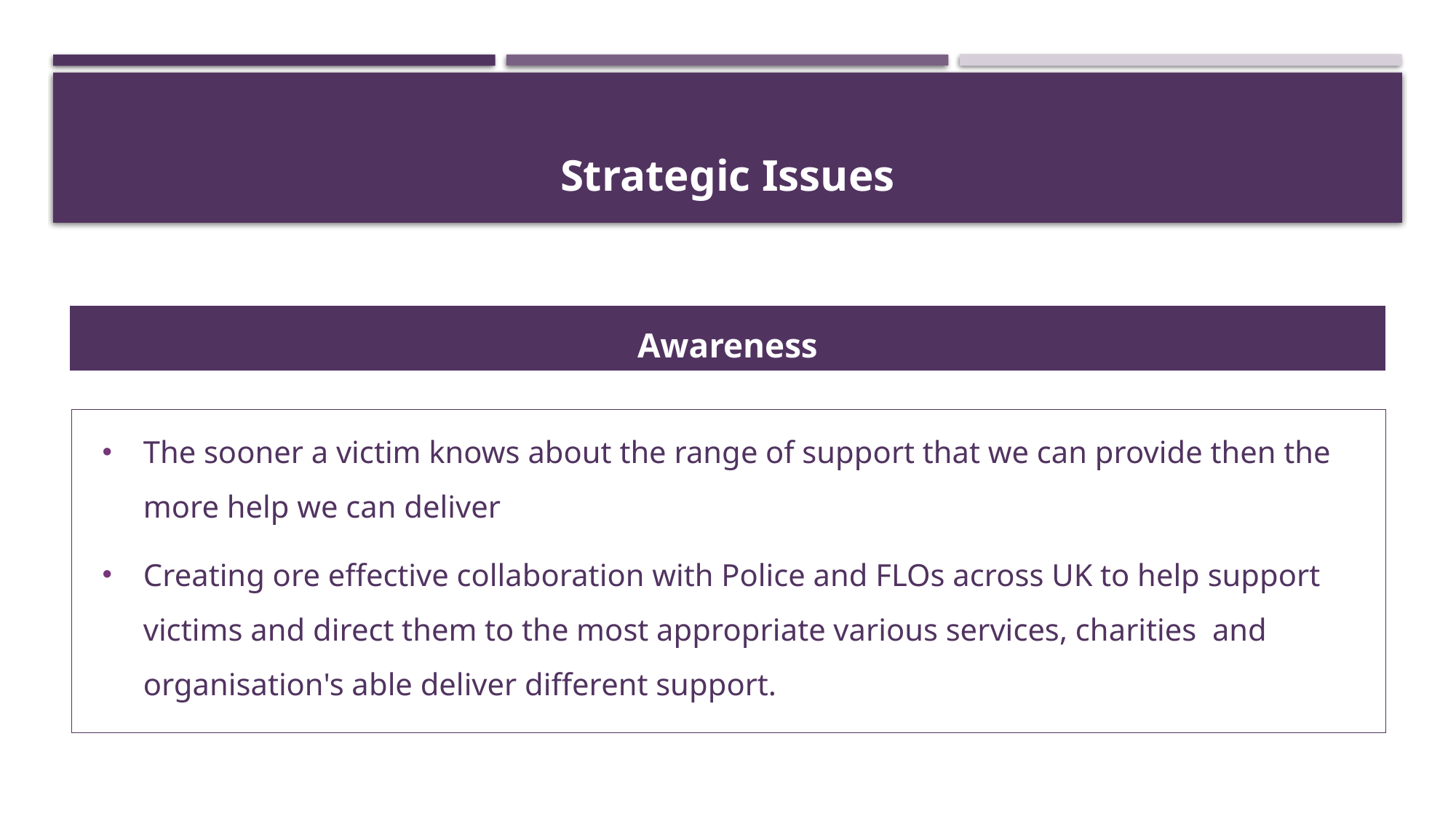

# Strategic Issues
Awareness
The sooner a victim knows about the range of support that we can provide then the more help we can deliver
Creating ore effective collaboration with Police and FLOs across UK to help support victims and direct them to the most appropriate various services, charities  and organisation's able deliver different support.